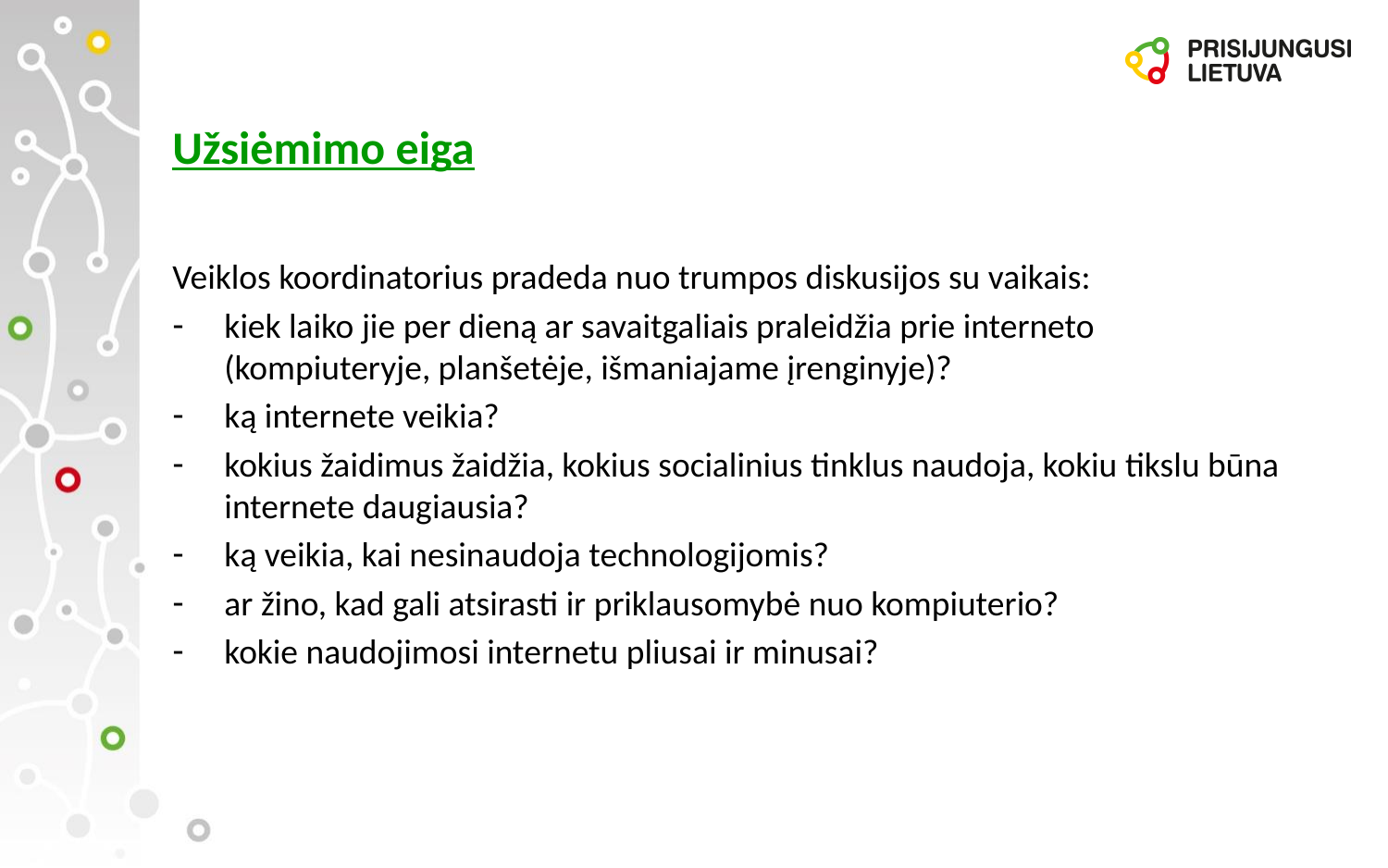

# Užsiėmimo eiga
Veiklos koordinatorius pradeda nuo trumpos diskusijos su vaikais:
kiek laiko jie per dieną ar savaitgaliais praleidžia prie interneto (kompiuteryje, planšetėje, išmaniajame įrenginyje)?
ką internete veikia?
kokius žaidimus žaidžia, kokius socialinius tinklus naudoja, kokiu tikslu būna internete daugiausia?
ką veikia, kai nesinaudoja technologijomis?
ar žino, kad gali atsirasti ir priklausomybė nuo kompiuterio?
kokie naudojimosi internetu pliusai ir minusai?